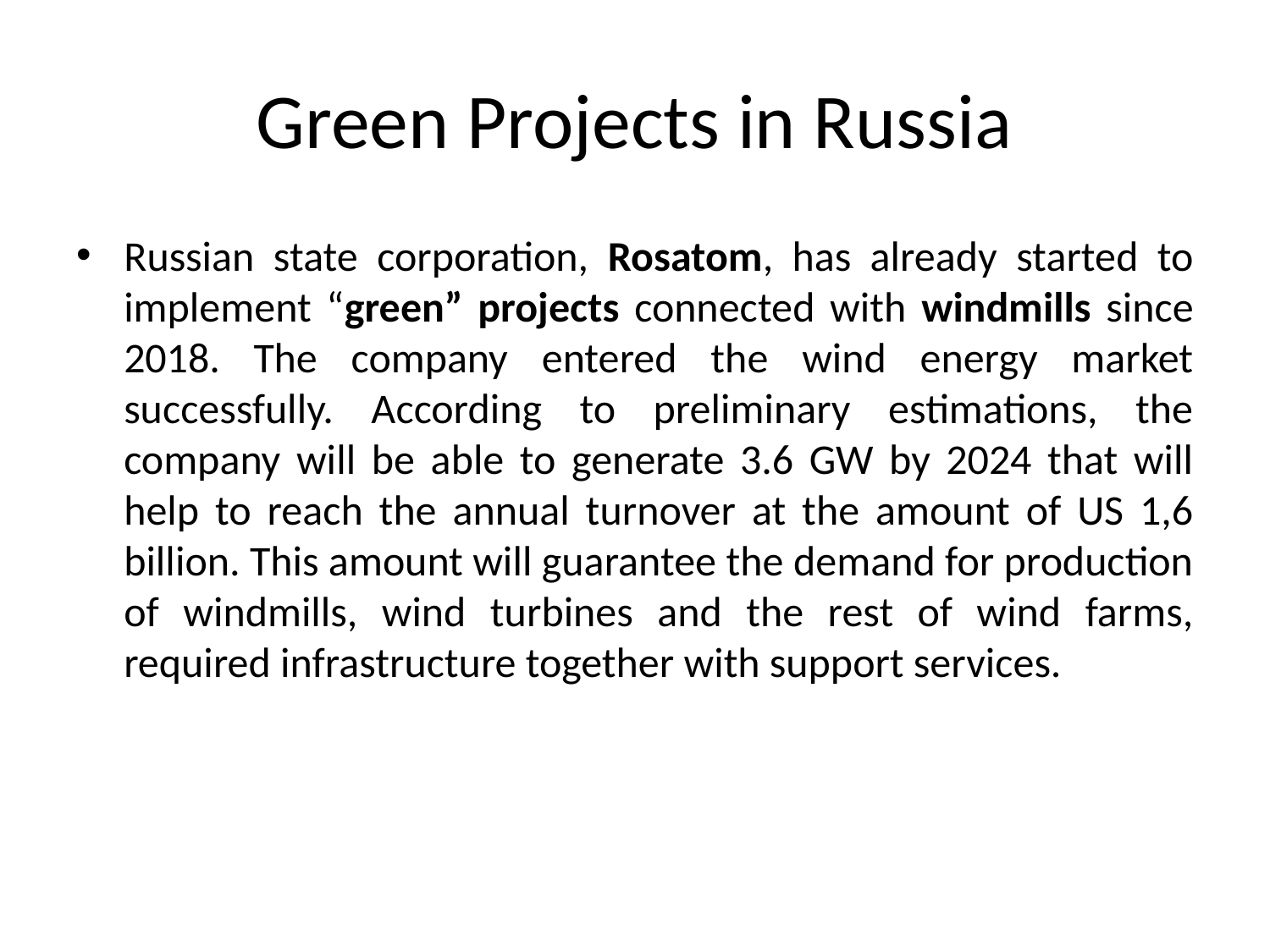

# Green Projects in Russia
Russian state corporation, Rosatom, has already started to implement “green” projects connected with windmills since 2018. The company entered the wind energy market successfully. According to preliminary estimations, the company will be able to generate 3.6 GW by 2024 that will help to reach the annual turnover at the amount of US 1,6 billion. This amount will guarantee the demand for production of windmills, wind turbines and the rest of wind farms, required infrastructure together with support services.